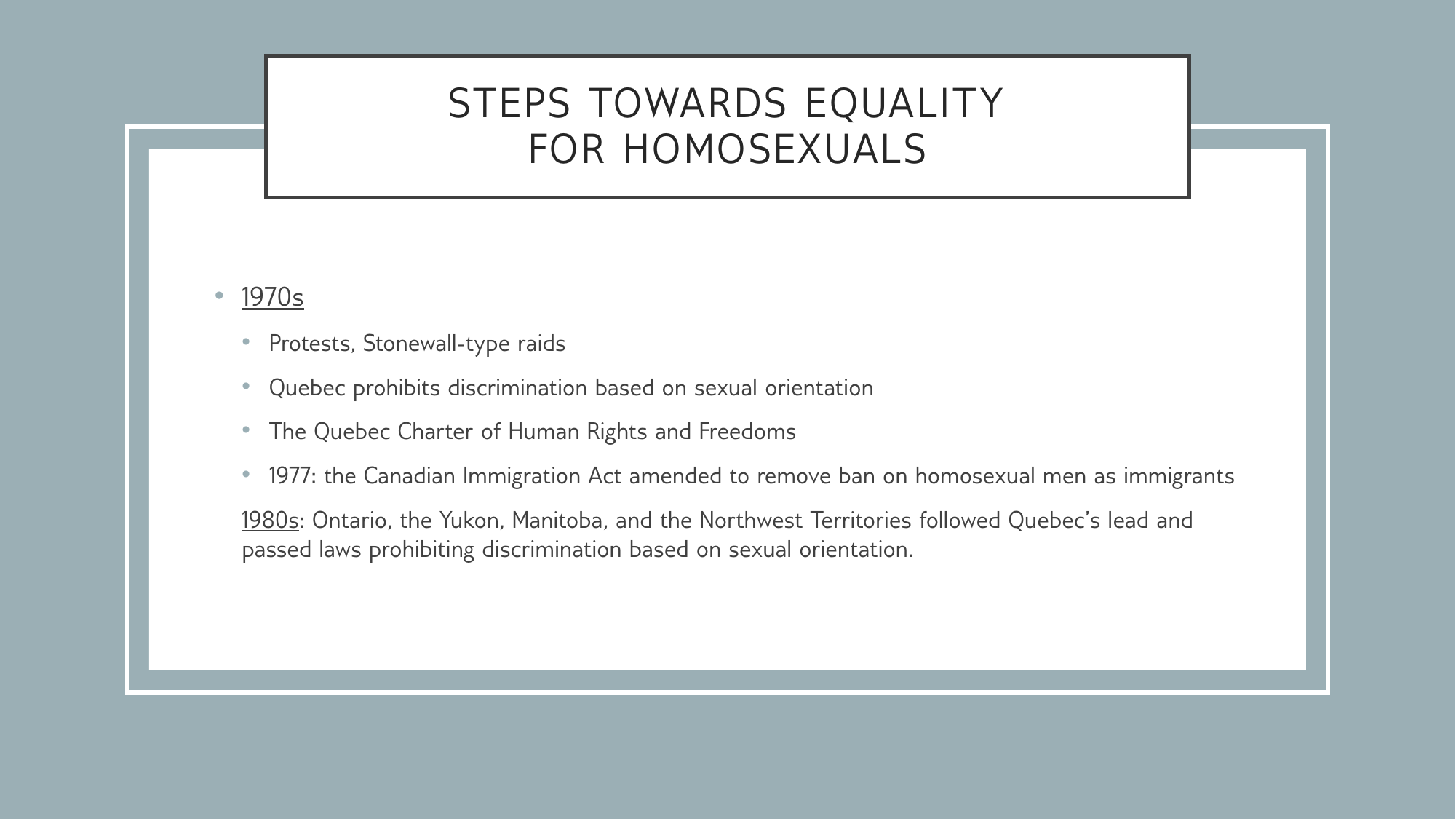

# steps towards equality for homosexuals

1970s
Protests, Stonewall-type raids
Quebec prohibits discrimination based on sexual orientation
The Quebec Charter of Human Rights and Freedoms
1977: the Canadian Immigration Act amended to remove ban on homosexual men as immigrants
1980s: Ontario, the Yukon, Manitoba, and the Northwest Territories followed Quebec’s lead and passed laws prohibiting discrimination based on sexual orientation.